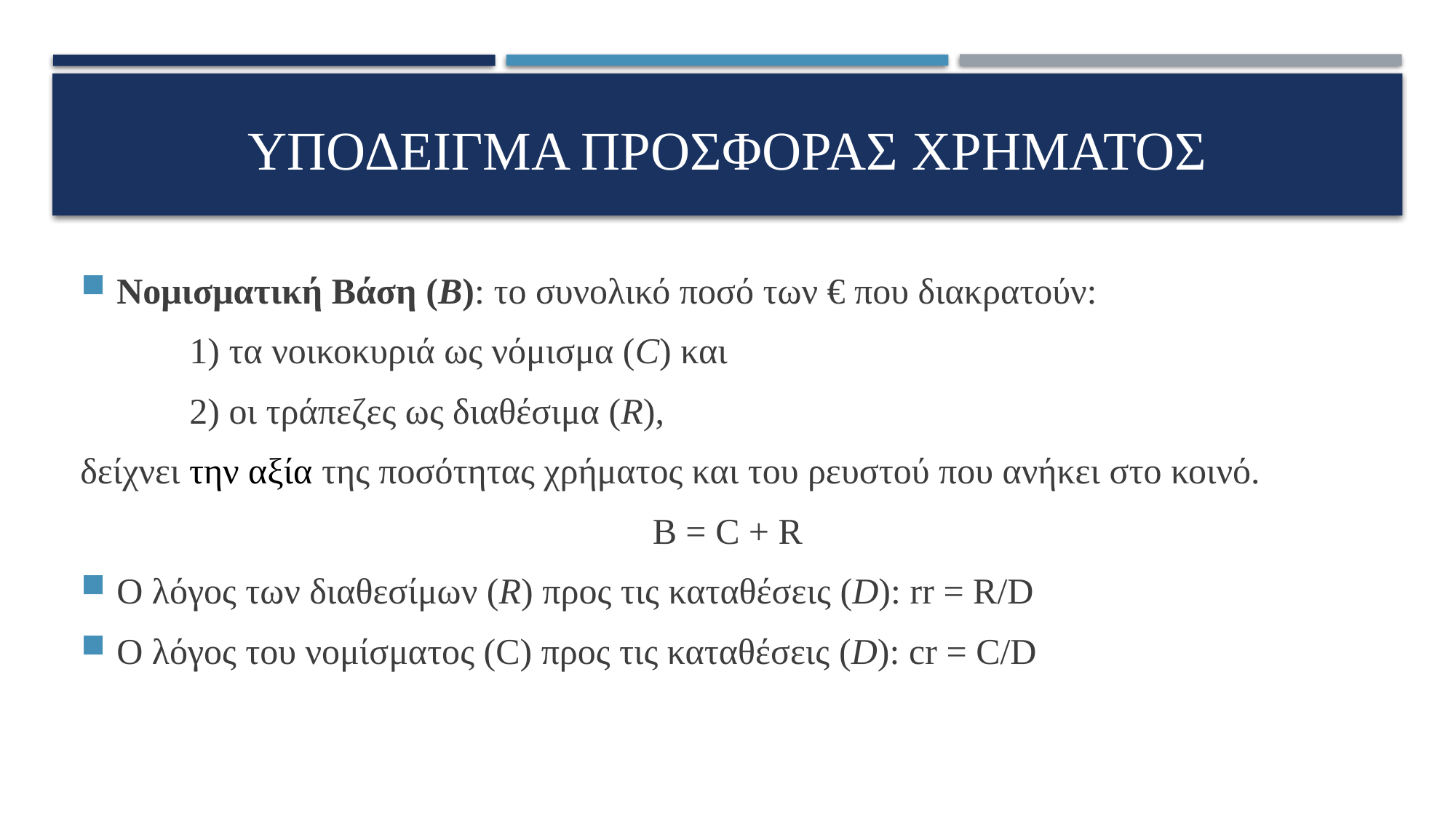

ΥΠΟΔΕΙΓΜΑ ΠΡΟΣΦΟΡΑΣ ΧΡΗΜΑΤΟΣ
Νομισματική Βάση (B): το συνολικό ποσό των € που διακρατούν:
	1) τα νοικοκυριά ως νόμισμα (C) και
	2) οι τράπεζες ως διαθέσιμα (R),
δείχνει την αξία της ποσότητας χρήματος και του ρευστού που ανήκει στο κοινό.
B = C + R
Ο λόγος των διαθεσίμων (R) προς τις καταθέσεις (D): rr = R/D
Ο λόγος του νομίσματος (C) προς τις καταθέσεις (D): cr = C/D